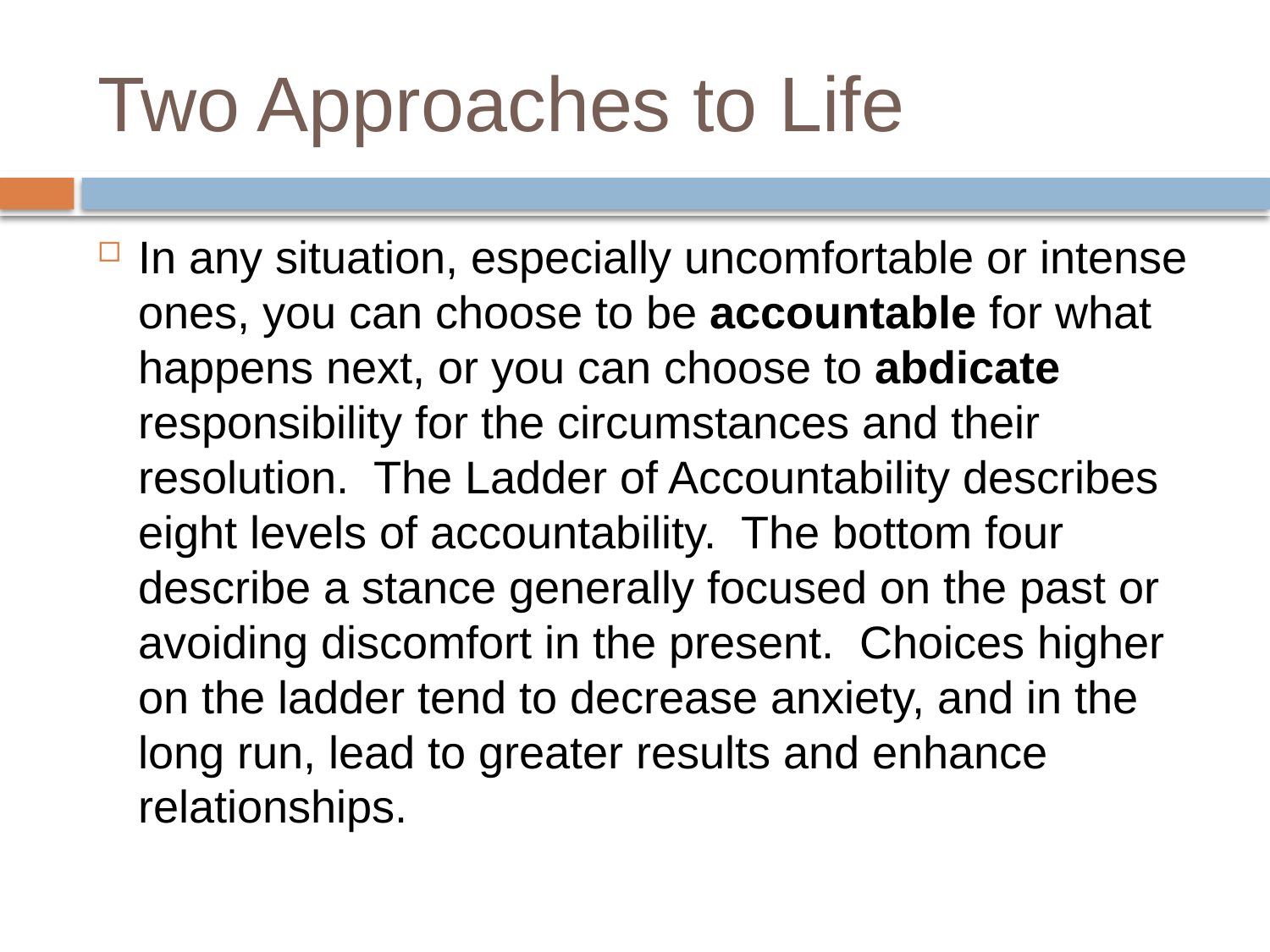

# Two Approaches to Life
In any situation, especially uncomfortable or intense ones, you can choose to be accountable for what happens next, or you can choose to abdicate responsibility for the circumstances and their resolution.  The Ladder of Accountability describes eight levels of accountability.  The bottom four describe a stance generally focused on the past or avoiding discomfort in the present.  Choices higher on the ladder tend to decrease anxiety, and in the long run, lead to greater results and enhance relationships.